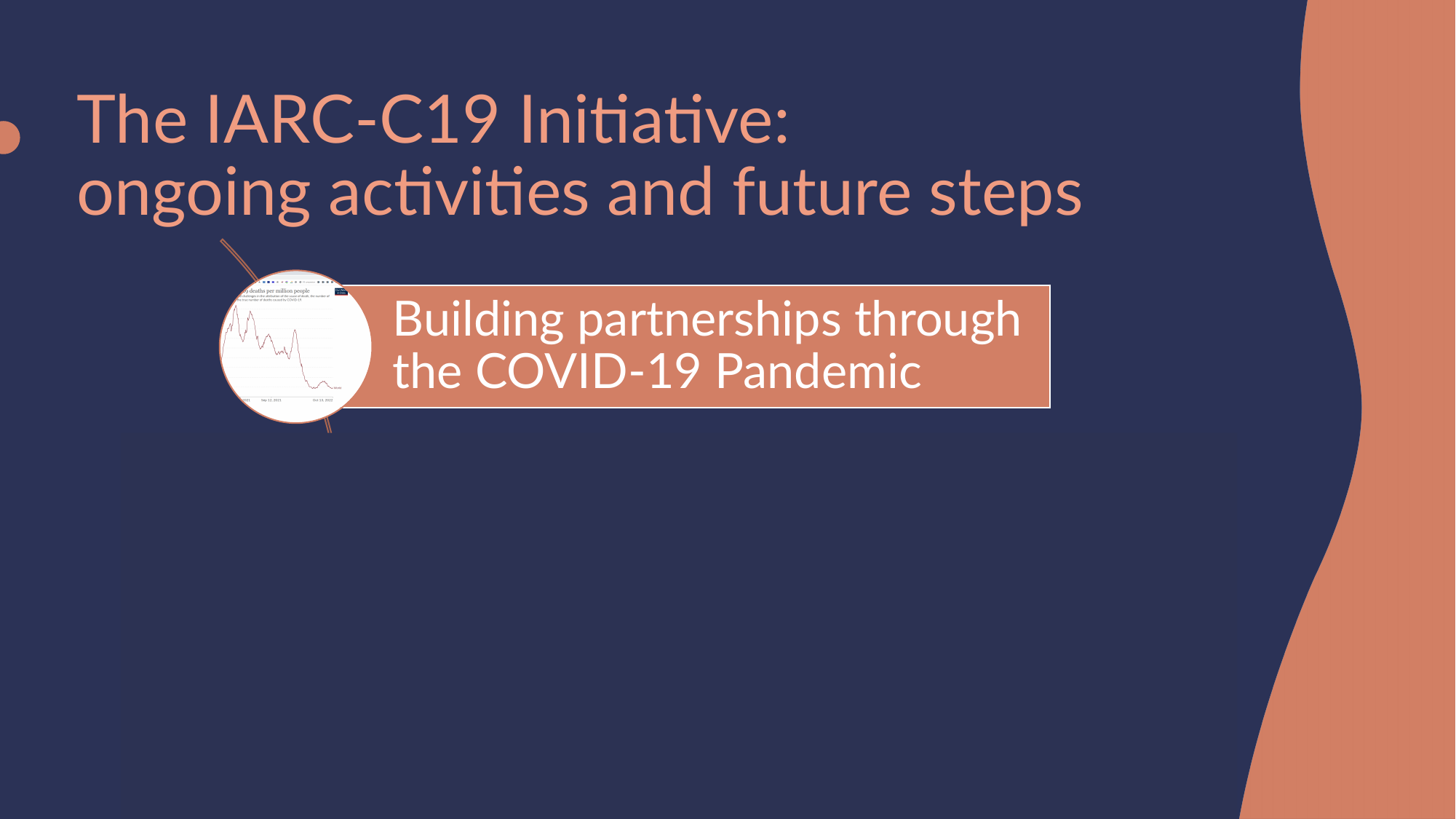

The IARC-C19 Initiative:
ongoing activities and future steps
Building partnerships through the COVID-19 Pandemic
IARC-C19: Ongoing activities and partnerships
Building for tomorrow –
IARC C-19 and future plans